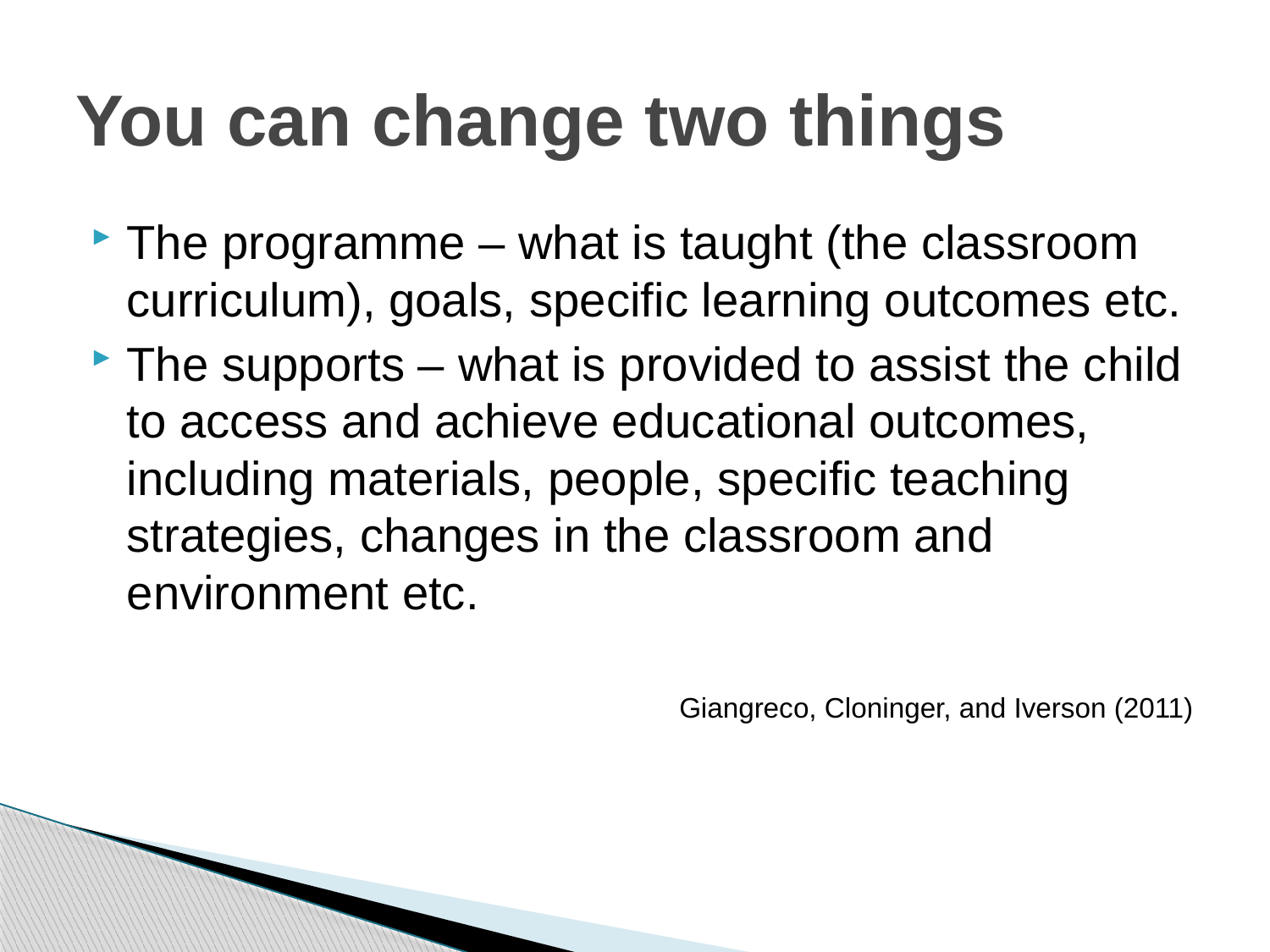

# You can change two things
The programme – what is taught (the classroom curriculum), goals, specific learning outcomes etc.
The supports – what is provided to assist the child to access and achieve educational outcomes, including materials, people, specific teaching strategies, changes in the classroom and environment etc.

Giangreco, Cloninger, and Iverson (2011)